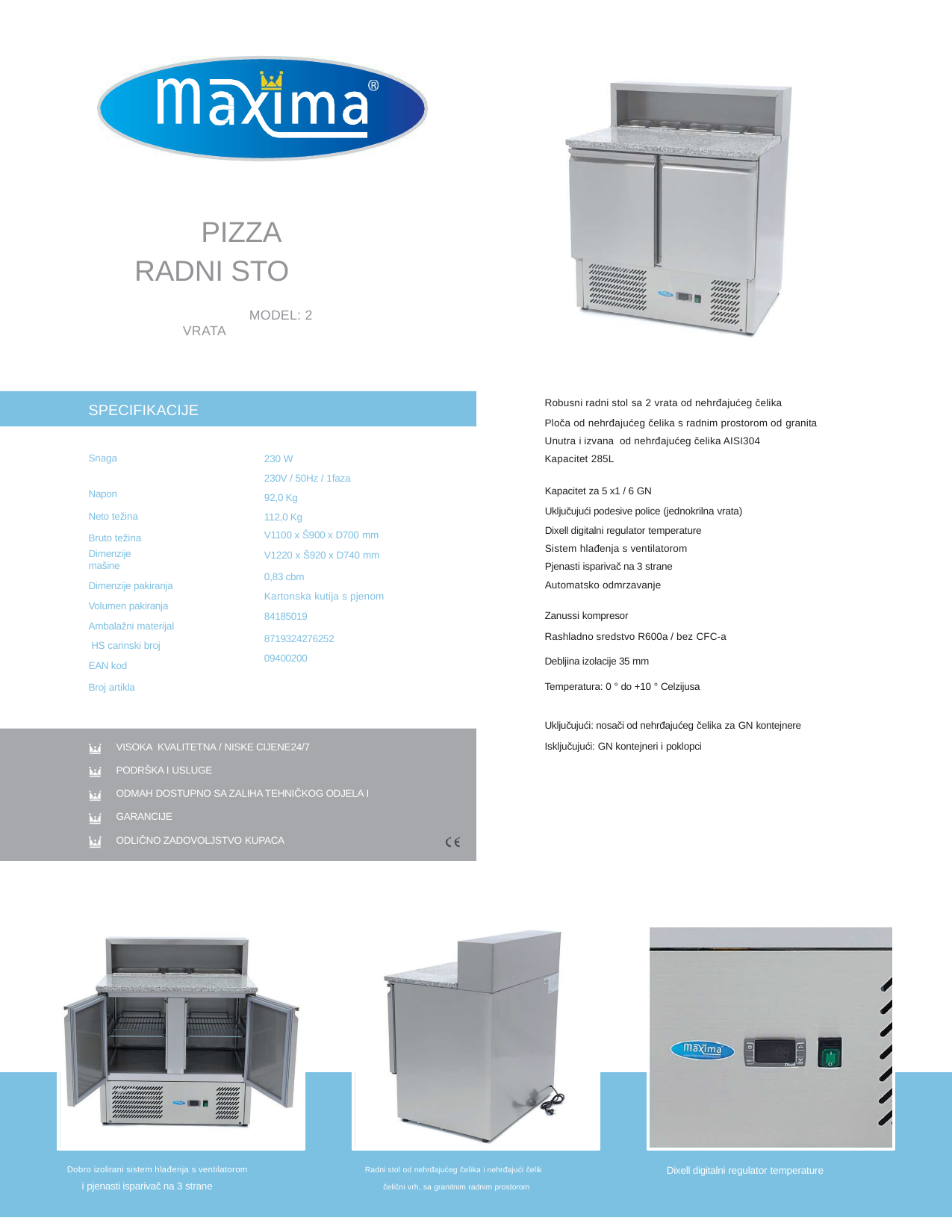

PIZZA  RADNI STO
MODEL: 2 VRATA

Robusni radni stol sa 2 vrata od nehrđajućeg čelika
Ploča od nehrđajućeg čelika s radnim prostorom od granita
Unutra i izvana  od nehrđajućeg čelika AISI304
Kapacitet 285L

SPECIFIKACIJE
Snaga  Napon
Neto težina  Bruto težina
Dimenzije mašine
Dimenzije pakiranja  Volumen pakiranja  Ambalažni materijal  HS carinski broj  EAN kod
Broj artikla
230 W
230V / 50Hz / 1faza
92,0 Kg
112,0 Kg
V1100 x Š900 x D700 mm
V1220 x Š920 x D740 mm
0,83 cbm
Kartonska kutija s pjenom
84185019
8719324276252
09400200
Kapacitet za 5 x1 / 6 GN
Uključujući podesive police (jednokrilna vrata)
Dixell digitalni regulator temperature
Sistem hlađenja s ventilatorom
Pjenasti isparivač na 3 strane
Automatsko odmrzavanje
Zanussi kompresor
Rashladno sredstvo R600a / bez CFC-a
Debljina izolacije 35 mm
Temperatura: 0 ° do +10 ° Celzijusa
Uključujući: nosači od nehrđajućeg čelika za GN kontejnere
Isključujući: GN kontejneri i poklopci
VISOKA  KVALITETNA / NISKE CIJENE24/7
PODRŠKA I USLUGE
ODMAH DOSTUPNO SA ZALIHA TEHNIČKOG ODJELA I  GARANCIJE

ODLIČNO ZADOVOLJSTVO KUPACA

Dobro izolirani sistem hlađenja s ventilatorom
i pjenasti isparivač na 3 strane
Dixell digitalni regulator temperature
Radni stol od nehrđajućeg čelika i nehrđajući čelik
čelični vrh, sa granitnim radnim prostorom